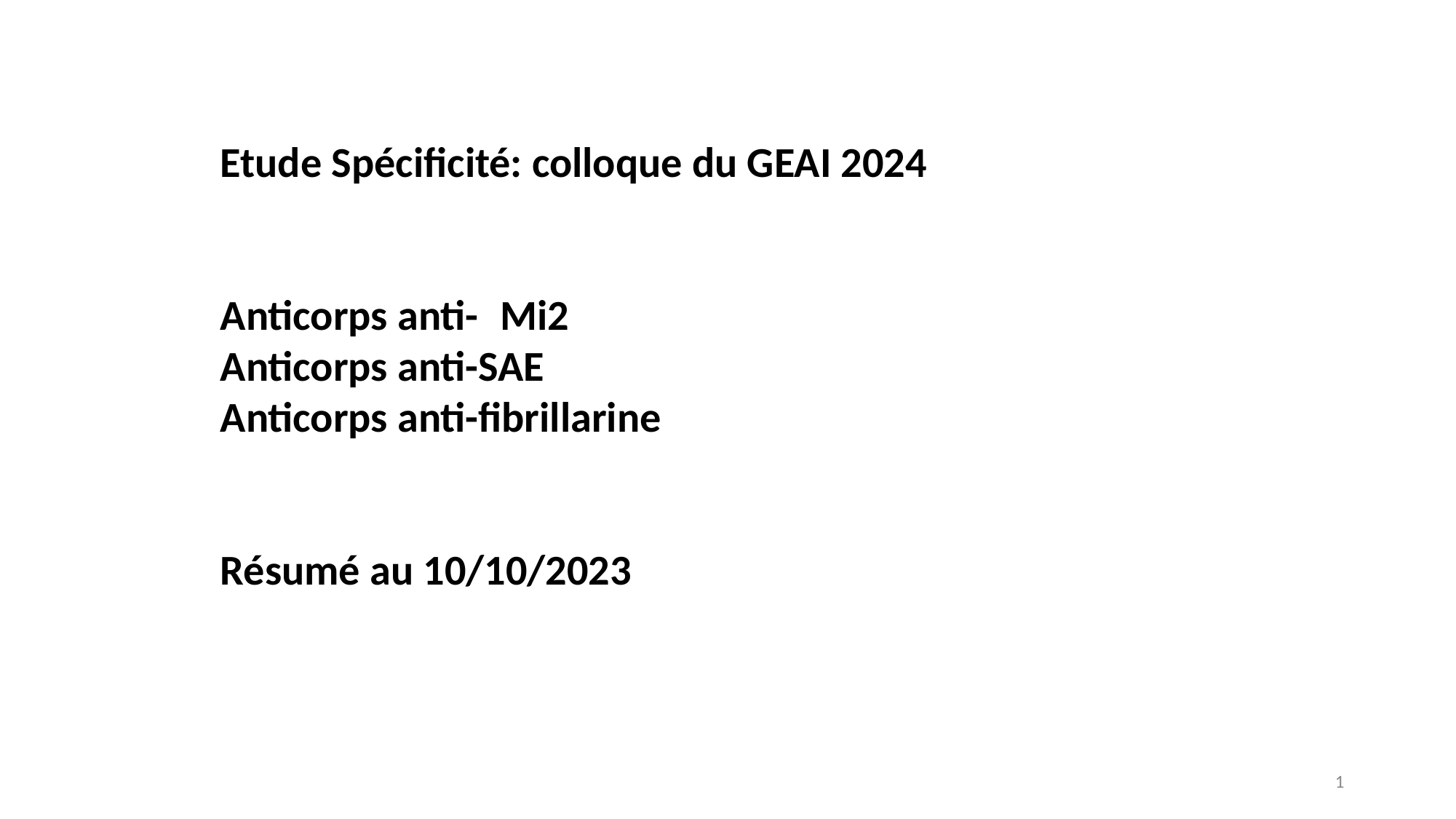

Etude Spécificité: colloque du GEAI 2024

Anticorps anti- Mi2
Anticorps anti-SAE
Anticorps anti-fibrillarine

Résumé au 10/10/2023
1